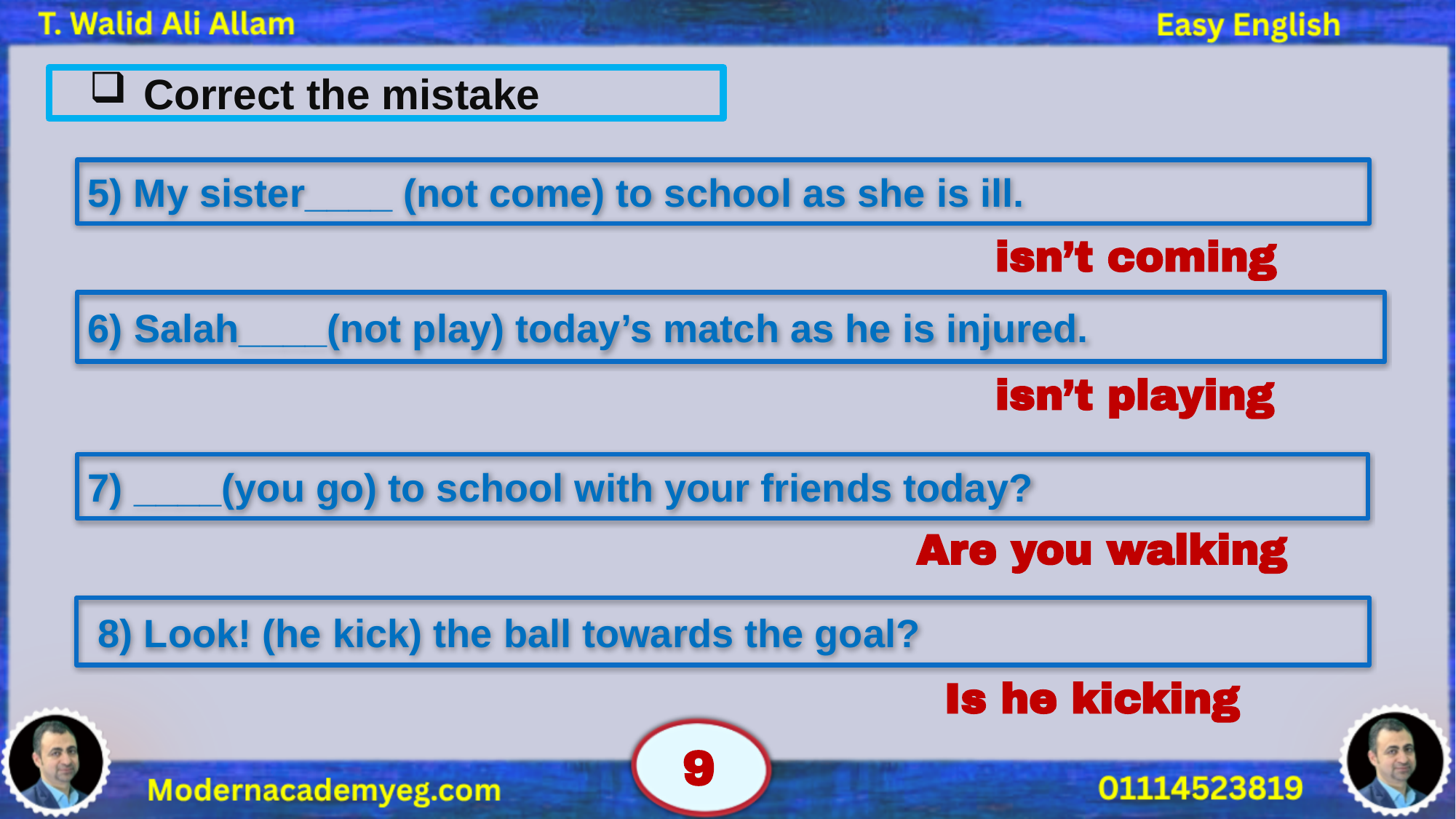

Correct the mistake
5) My sister____ (not come) to school as she is ill.
isn’t coming
6) Salah____(not play) today’s match as he is injured.
isn’t playing
7) ____(you go) to school with your friends today?
Are you walking
 8) Look! (he kick) the ball towards the goal?
Is he kicking
9